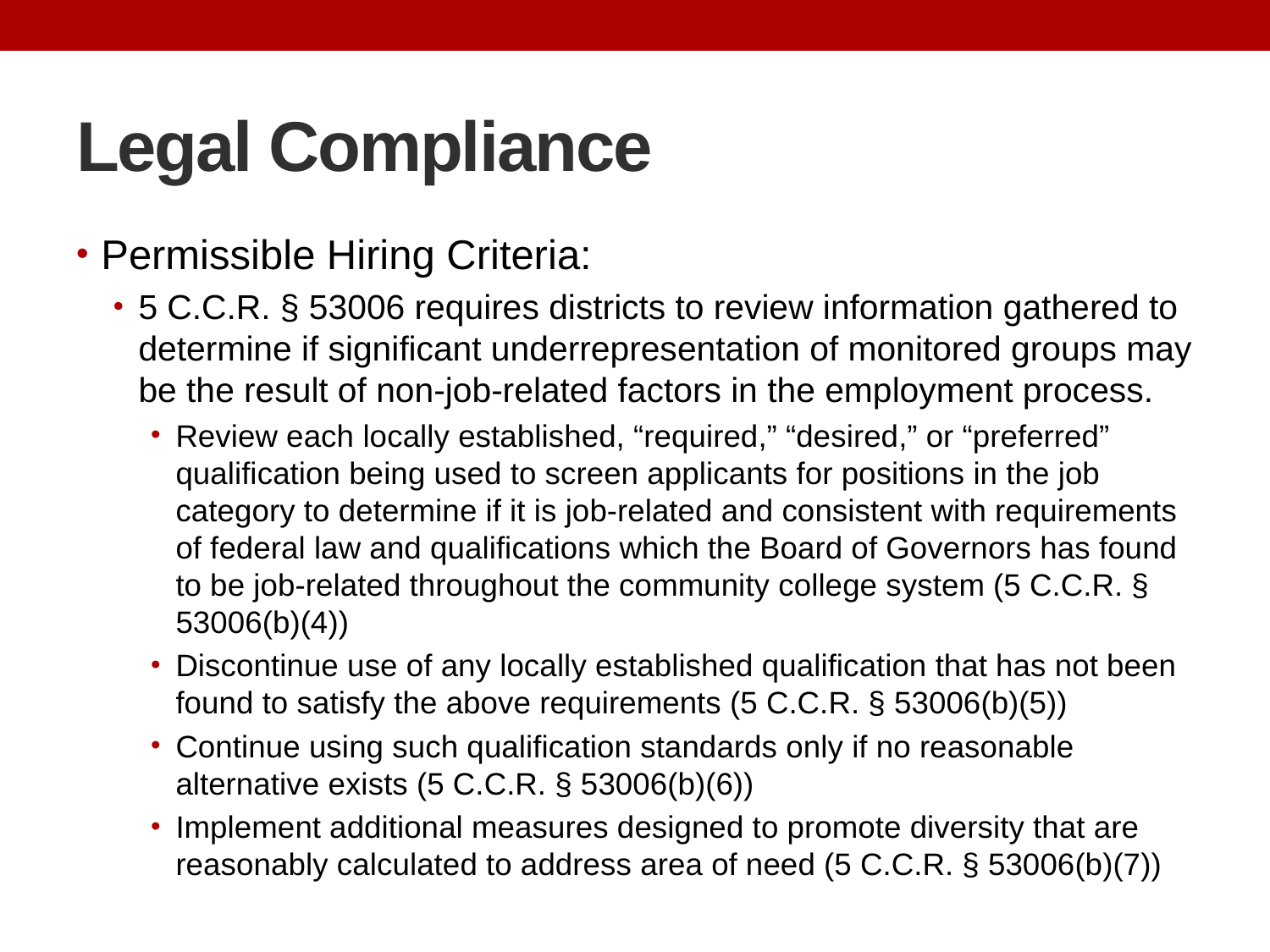

# Legal Compliance
Permissible Hiring Criteria:
5 C.C.R. § 53006 requires districts to review information gathered to determine if significant underrepresentation of monitored groups may be the result of non-job-related factors in the employment process.
Review each locally established, “required,” “desired,” or “preferred” qualification being used to screen applicants for positions in the job category to determine if it is job-related and consistent with requirements of federal law and qualifications which the Board of Governors has found to be job-related throughout the community college system (5 C.C.R. § 53006(b)(4))
Discontinue use of any locally established qualification that has not been found to satisfy the above requirements (5 C.C.R. § 53006(b)(5))
Continue using such qualification standards only if no reasonable alternative exists (5 C.C.R. § 53006(b)(6))
Implement additional measures designed to promote diversity that are reasonably calculated to address area of need (5 C.C.R. § 53006(b)(7))